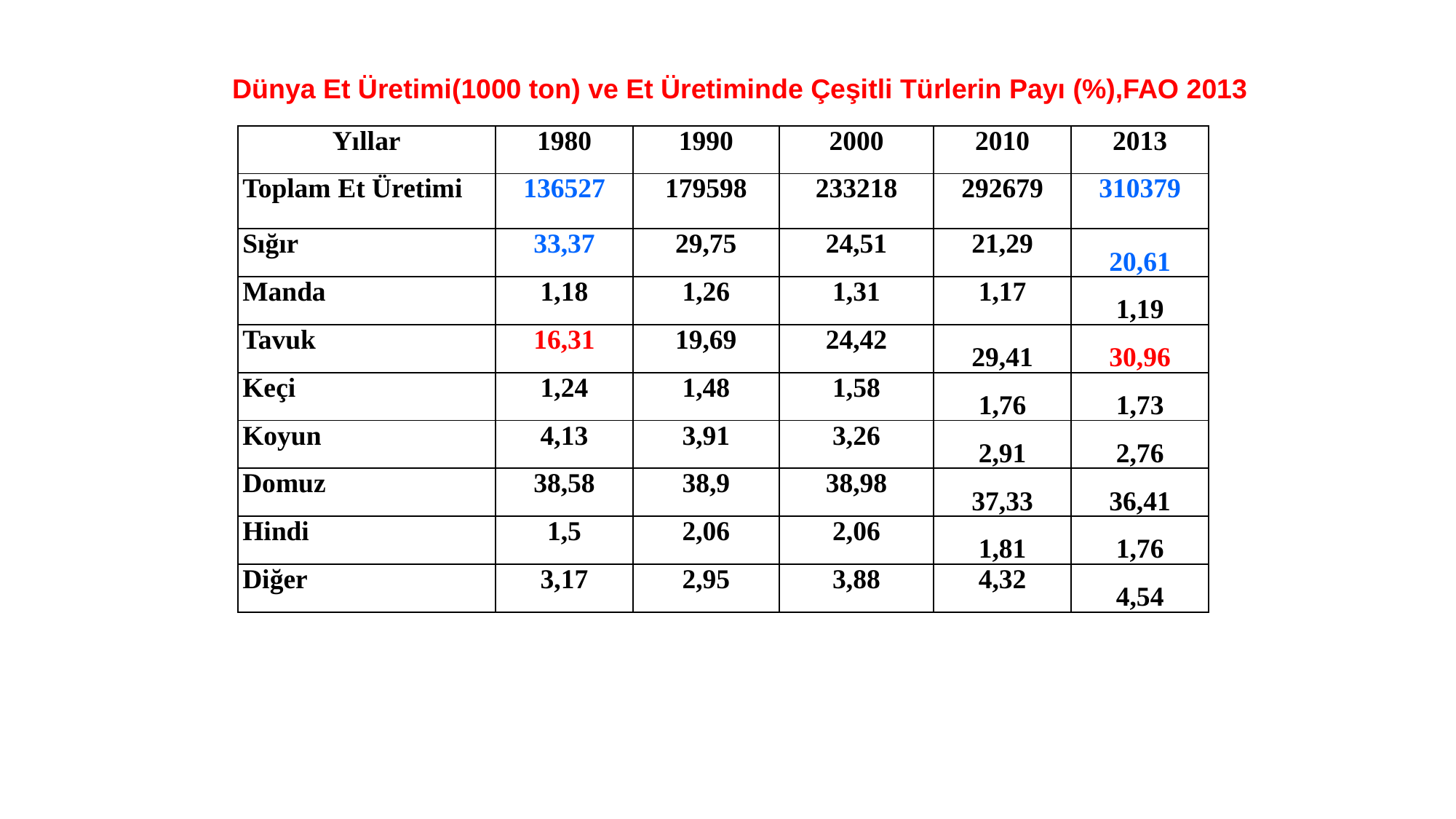

Dünya Et Üretimi(1000 ton) ve Et Üretiminde Çeşitli Türlerin Payı (%),FAO 2013
| Yıllar | 1980 | 1990 | 2000 | 2010 | 2013 |
| --- | --- | --- | --- | --- | --- |
| Toplam Et Üretimi | 136527 | 179598 | 233218 | 292679 | 310379 |
| Sığır | 33,37 | 29,75 | 24,51 | 21,29 | 20,61 |
| Manda | 1,18 | 1,26 | 1,31 | 1,17 | 1,19 |
| Tavuk | 16,31 | 19,69 | 24,42 | 29,41 | 30,96 |
| Keçi | 1,24 | 1,48 | 1,58 | 1,76 | 1,73 |
| Koyun | 4,13 | 3,91 | 3,26 | 2,91 | 2,76 |
| Domuz | 38,58 | 38,9 | 38,98 | 37,33 | 36,41 |
| Hindi | 1,5 | 2,06 | 2,06 | 1,81 | 1,76 |
| Diğer | 3,17 | 2,95 | 3,88 | 4,32 | 4,54 |